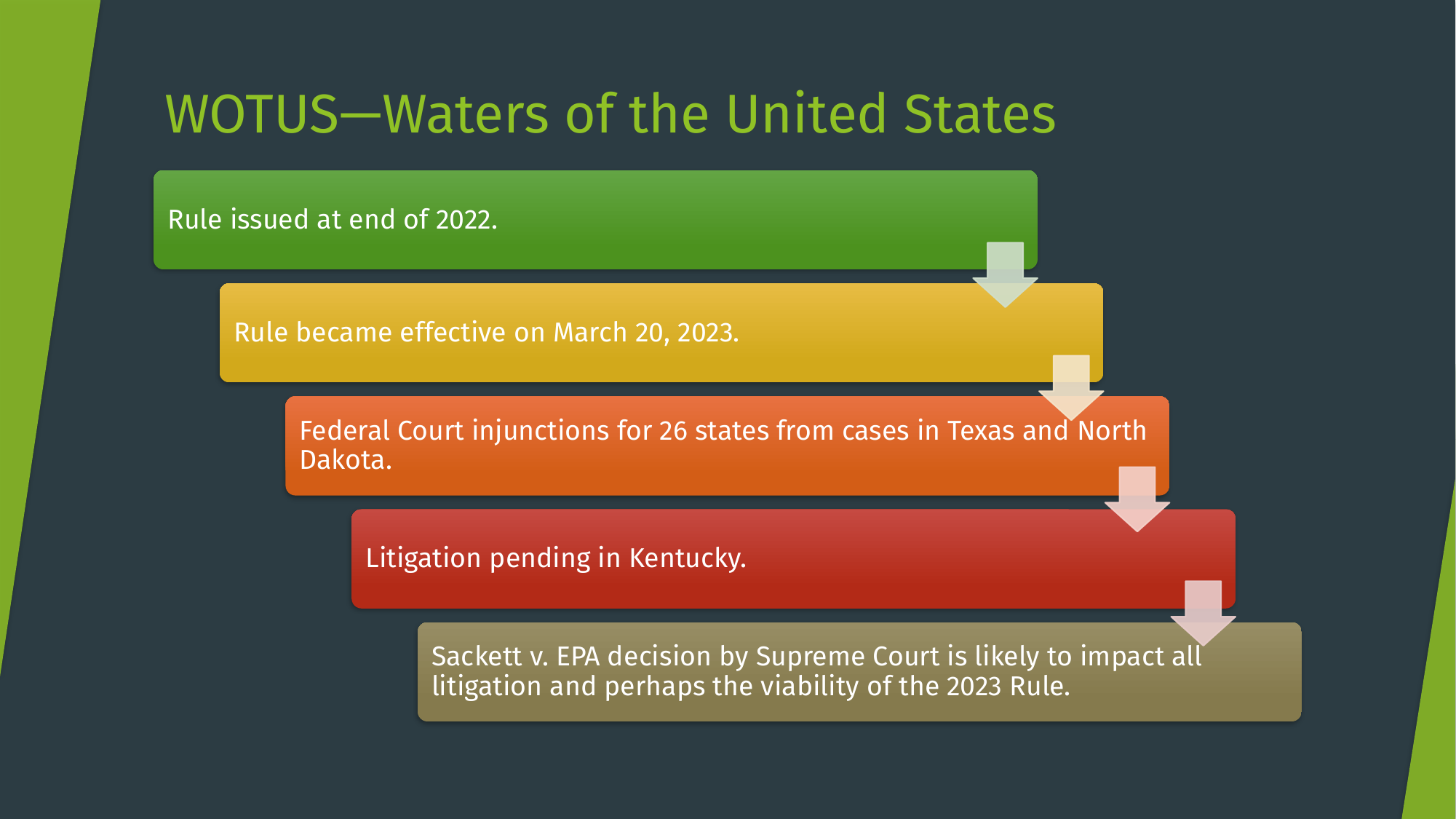

# WOTUS—Waters of the United States
Rule issued at end of 2022.
Rule became effective on March 20, 2023.
Federal Court injunctions for 26 states from cases in Texas and North Dakota.
Litigation pending in Kentucky.
Sackett v. EPA decision by Supreme Court is likely to impact all litigation and perhaps the viability of the 2023 Rule.